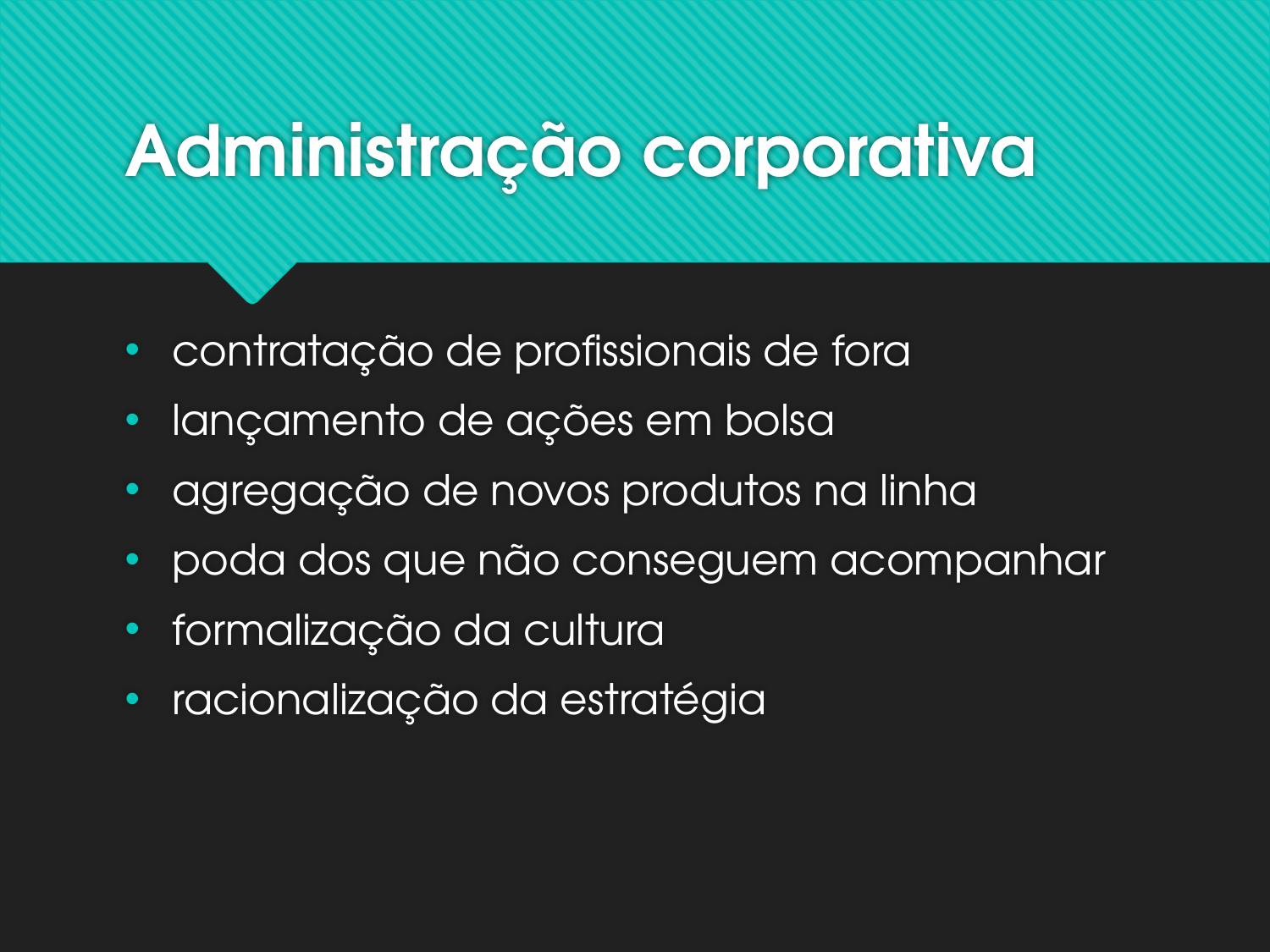

# Administração corporativa
contratação de profissionais de fora
lançamento de ações em bolsa
agregação de novos produtos na linha
poda dos que não conseguem acompanhar
formalização da cultura
racionalização da estratégia